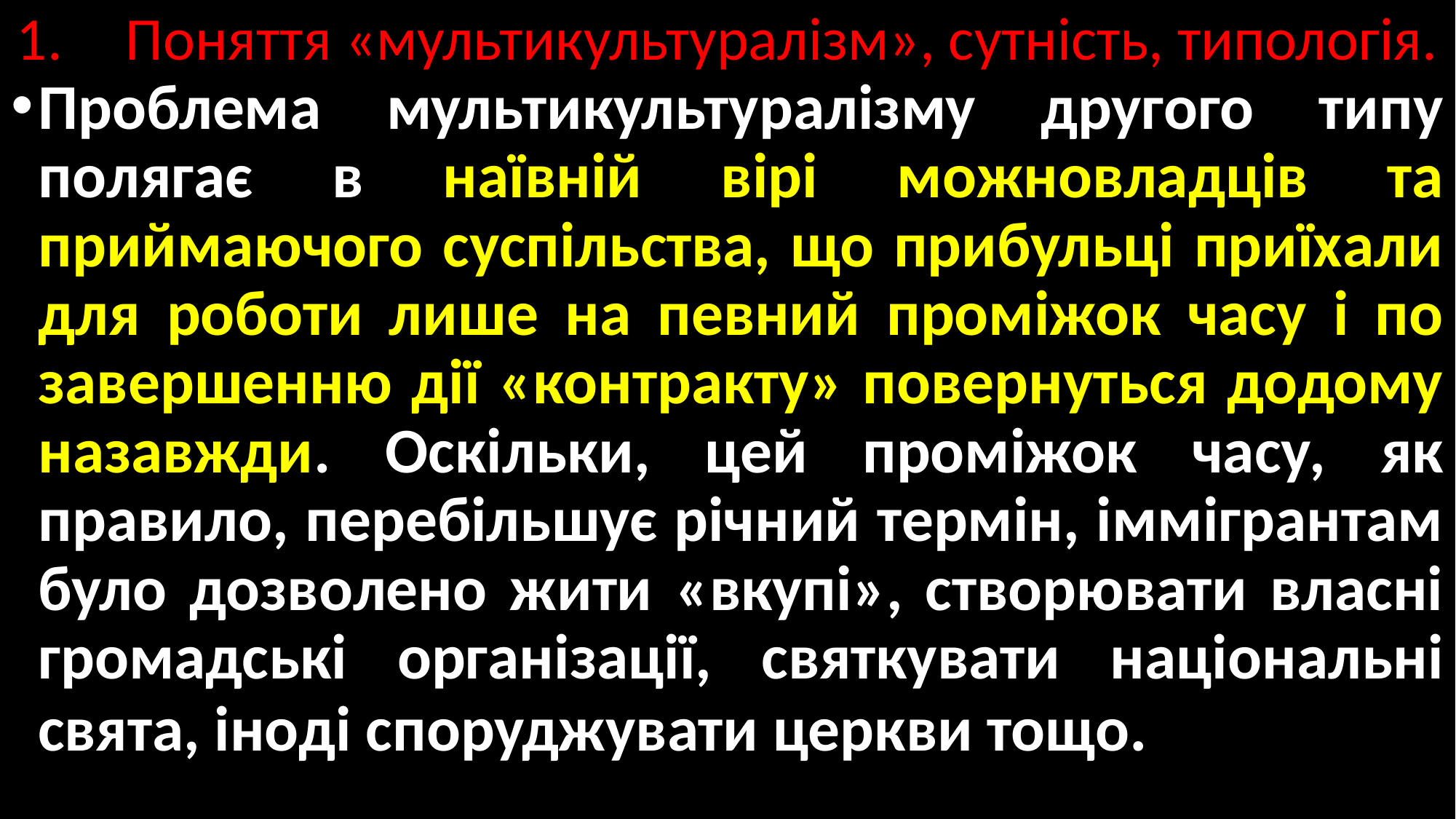

# 1.	Поняття «мультикультуралізм», сутність, типологія.
Проблема мультикультуралізму другого типу полягає в наївній вірі можновладців та приймаючого суспільства, що прибульці приїхали для роботи лише на певний проміжок часу і по завершенню дії «контракту» повернуться додому назавжди. Оскільки, цей проміжок часу, як правило, перебільшує річний термін, іммігрантам було дозволено жити «вкупі», створювати власні громадські організації, святкувати національні свята, іноді споруджувати церкви тощо.